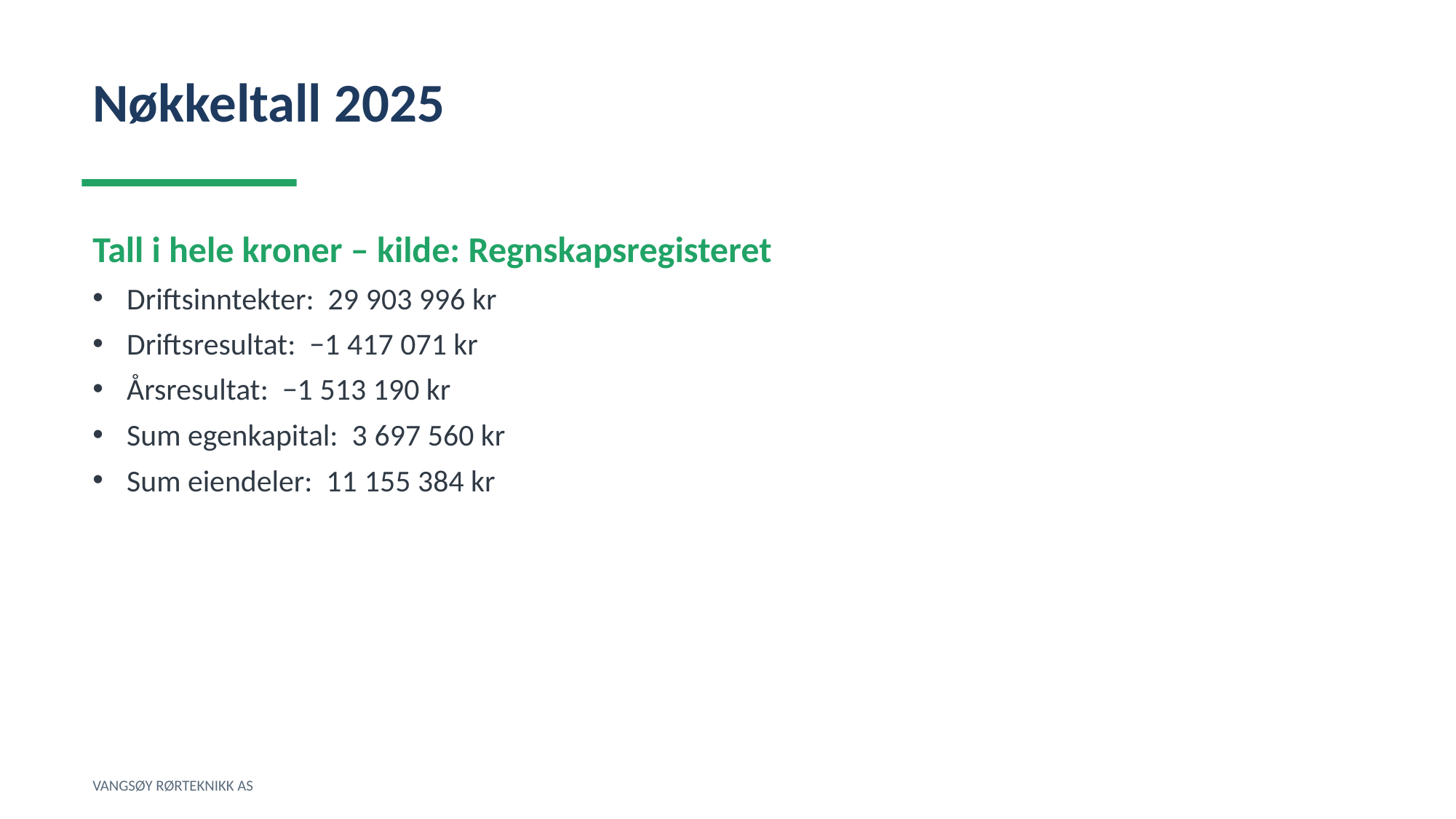

Nøkkeltall 2025

Tall i hele kroner – kilde: Regnskapsregisteret
Driftsinntekter:  29 903 996 kr
Driftsresultat:  −1 417 071 kr
Årsresultat:  −1 513 190 kr
Sum egenkapital:  3 697 560 kr
Sum eiendeler:  11 155 384 kr
VANGSØY RØRTEKNIKK AS